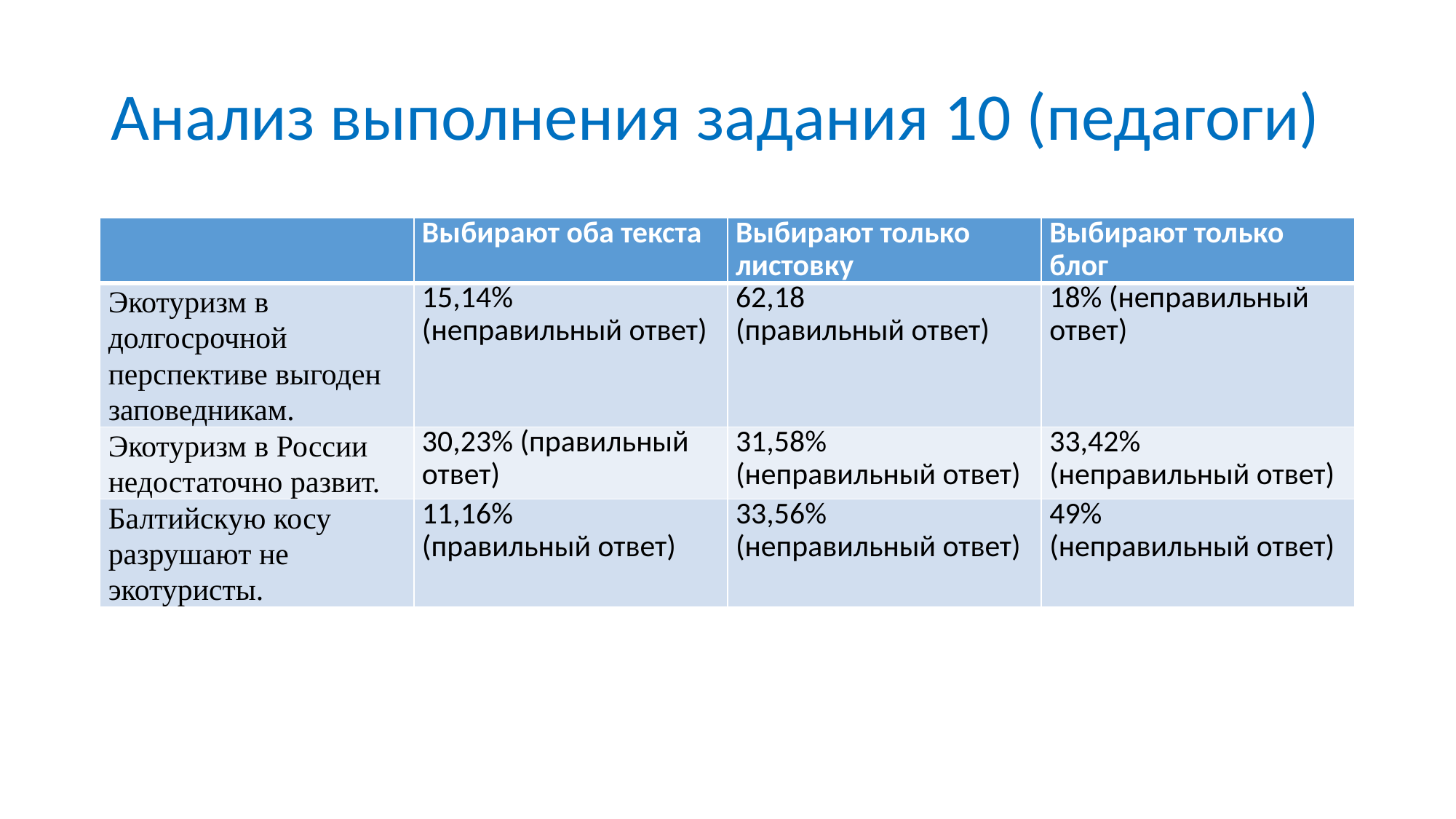

# Анализ выполнения задания 10 (педагоги)
|  | Выбирают оба текста | Выбирают только листовку | Выбирают только блог |
| --- | --- | --- | --- |
| Экотуризм в долгосрочной перспективе выгоден заповедникам. | 15,14% (неправильный ответ) | 62,18 (правильный ответ) | 18% (неправильный ответ) |
| Экотуризм в России недостаточно развит. | 30,23% (правильный ответ) | 31,58% (неправильный ответ) | 33,42% (неправильный ответ) |
| Балтийскую косу разрушают не экотуристы. | 11,16% (правильный ответ) | 33,56% (неправильный ответ) | 49% (неправильный ответ) |